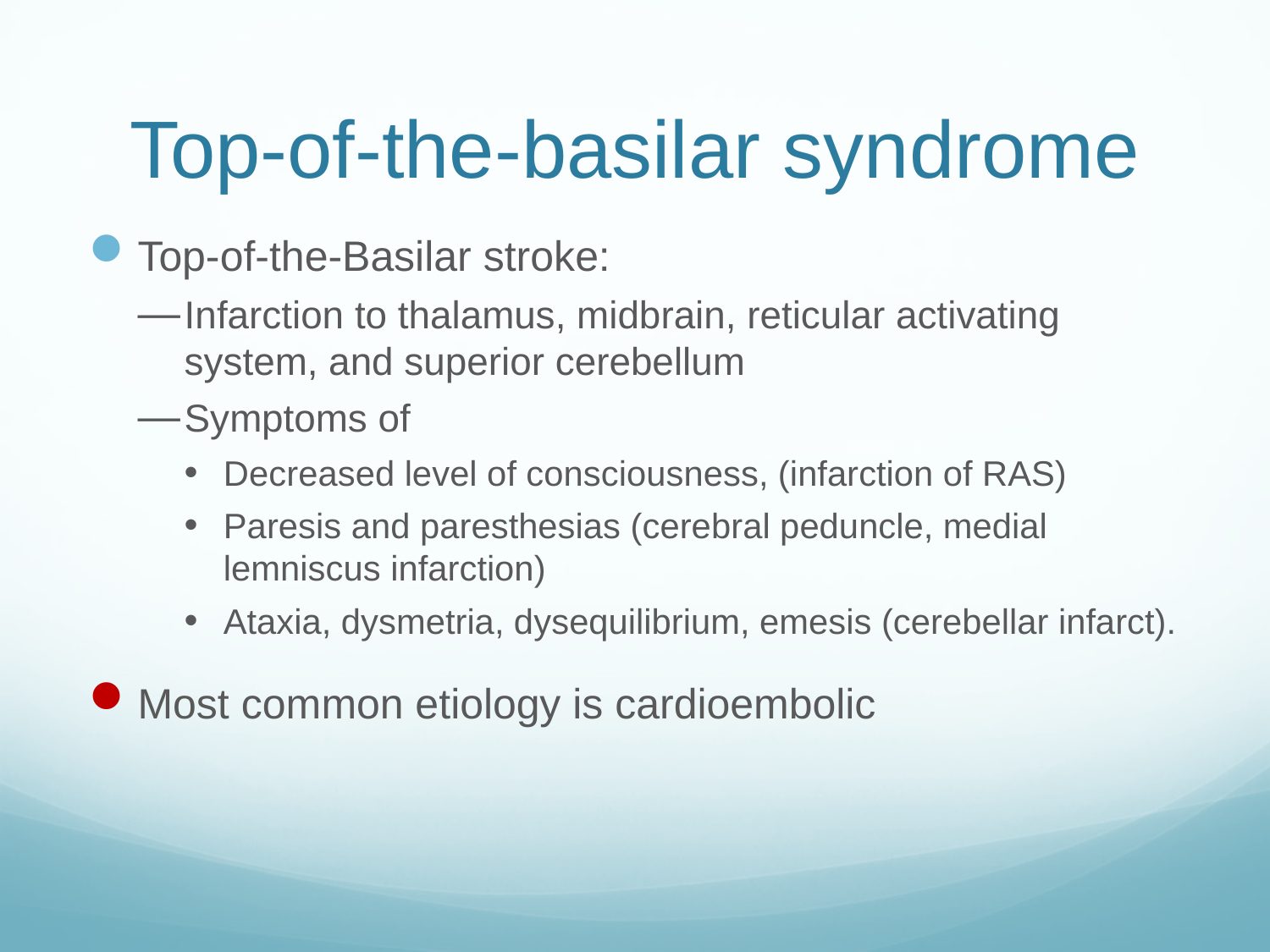

# Top-of-the-basilar syndrome
Top-of-the-Basilar stroke:
Infarction to thalamus, midbrain, reticular activating system, and superior cerebellum
Symptoms of
Decreased level of consciousness, (infarction of RAS)
Paresis and paresthesias (cerebral peduncle, medial lemniscus infarction)
Ataxia, dysmetria, dysequilibrium, emesis (cerebellar infarct).
Most common etiology is cardioembolic